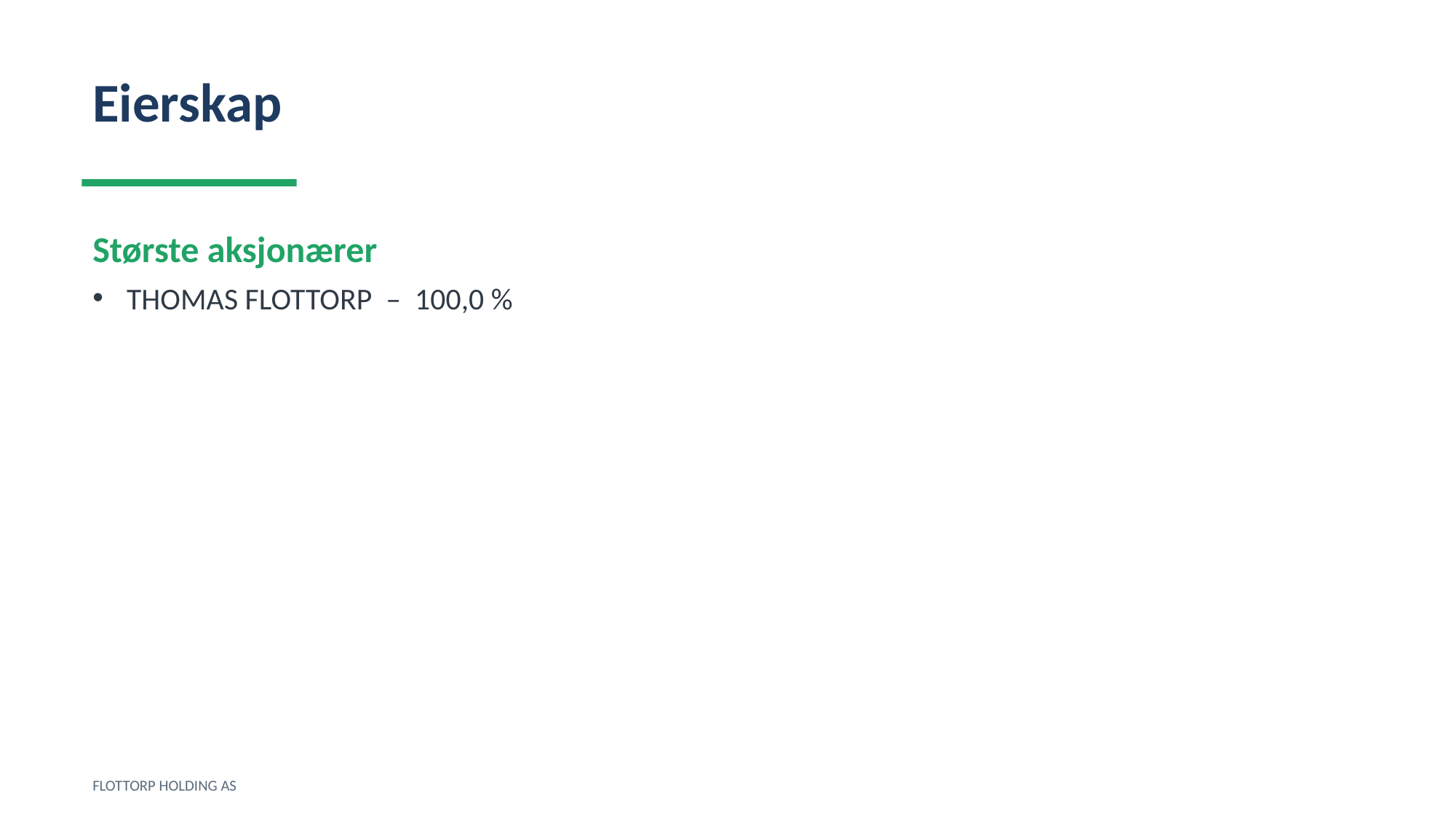

Eierskap

Største aksjonærer
THOMAS FLOTTORP  –  100,0 %
FLOTTORP HOLDING AS